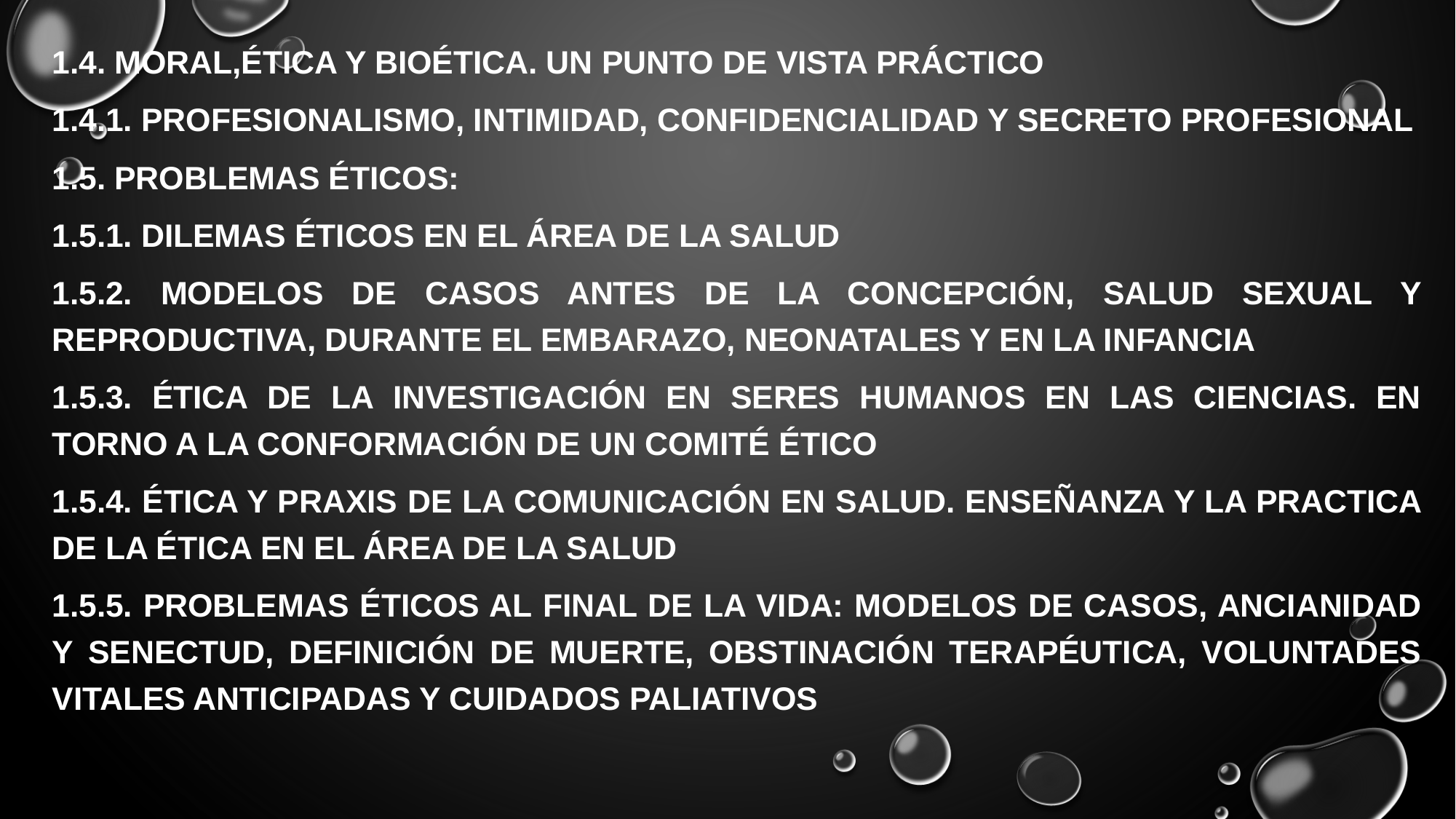

1.4. MORAL,ÉTICA Y BIOÉTICA. UN PUNTO DE VISTA PRÁCTICO
1.4.1. PROFESIONALISMO, INTIMIDAD, CONFIDENCIALIDAD Y SECRETO PROFESIONAL
1.5. PROBLEMAS ÉTICOS:
1.5.1. DILEMAS ÉTICOS EN EL ÁREA DE LA SALUD
1.5.2. MODELOS DE CASOS ANTES DE LA CONCEPCIÓN, SALUD SEXUAL Y REPRODUCTIVA, DURANTE EL EMBARAZO, NEONATALES Y EN LA INFANCIA
1.5.3. ÉTICA DE LA INVESTIGACIÓN EN SERES HUMANOS EN LAS CIENCIAS. EN TORNO A LA CONFORMACIÓN DE UN COMITÉ ÉTICO
1.5.4. ÉTICA Y PRAXIS DE LA COMUNICACIÓN EN SALUD. ENSEÑANZA Y LA PRACTICA DE LA ÉTICA EN EL ÁREA DE LA SALUD
1.5.5. PROBLEMAS ÉTICOS AL FINAL DE LA VIDA: MODELOS DE CASOS, ANCIANIDAD Y SENECTUD, DEFINICIÓN DE MUERTE, OBSTINACIÓN TERAPÉUTICA, VOLUNTADES VITALES ANTICIPADAS Y CUIDADOS PALIATIVOS